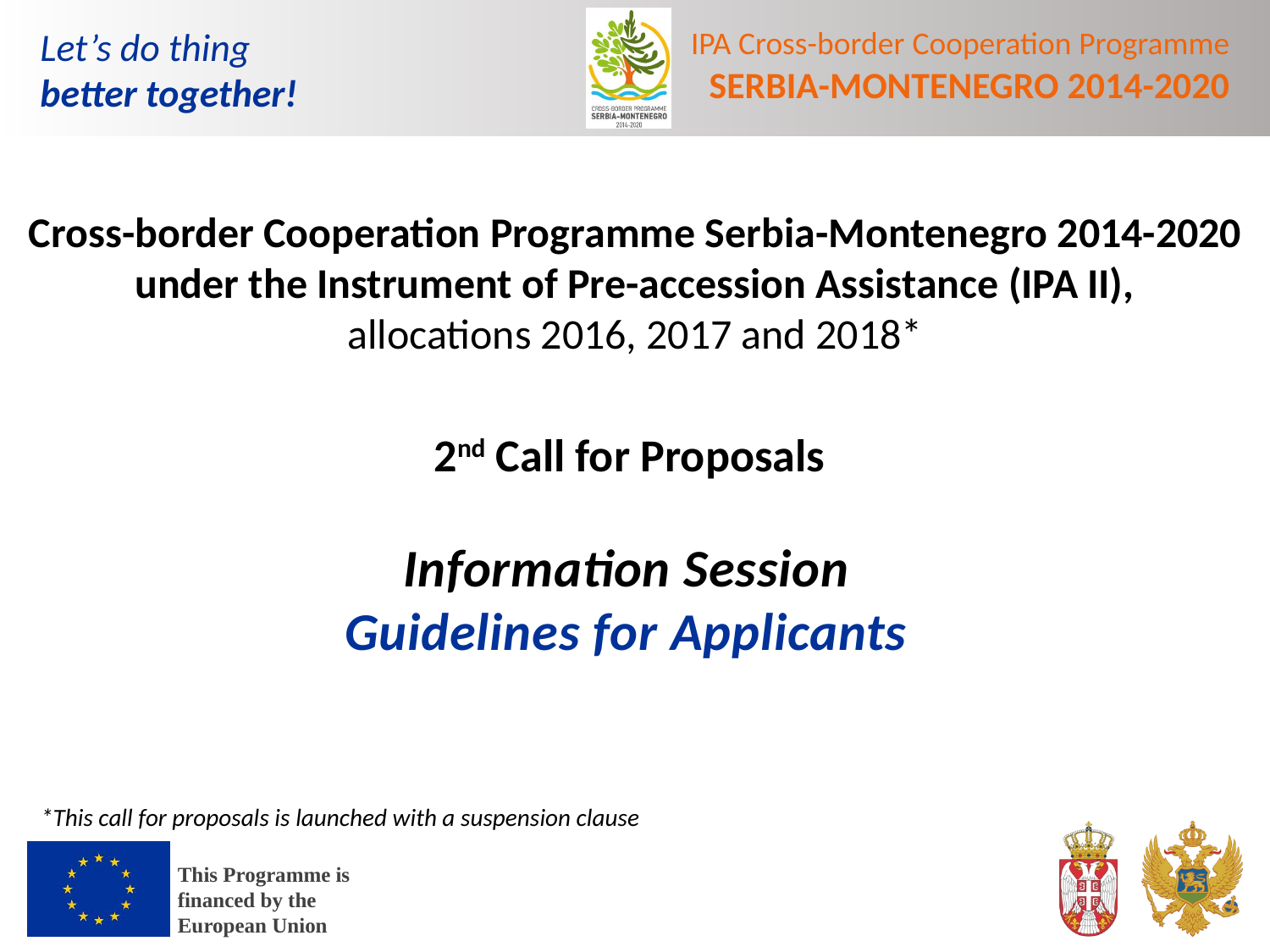

Cross-border Cooperation Programme Serbia-Montenegro 2014-2020 under the Instrument of Pre-accession Assistance (IPA II),
allocations 2016, 2017 and 2018*

2nd Call for Proposals
Information Session
Guidelines for Applicants
*This call for proposals is launched with a suspension clause